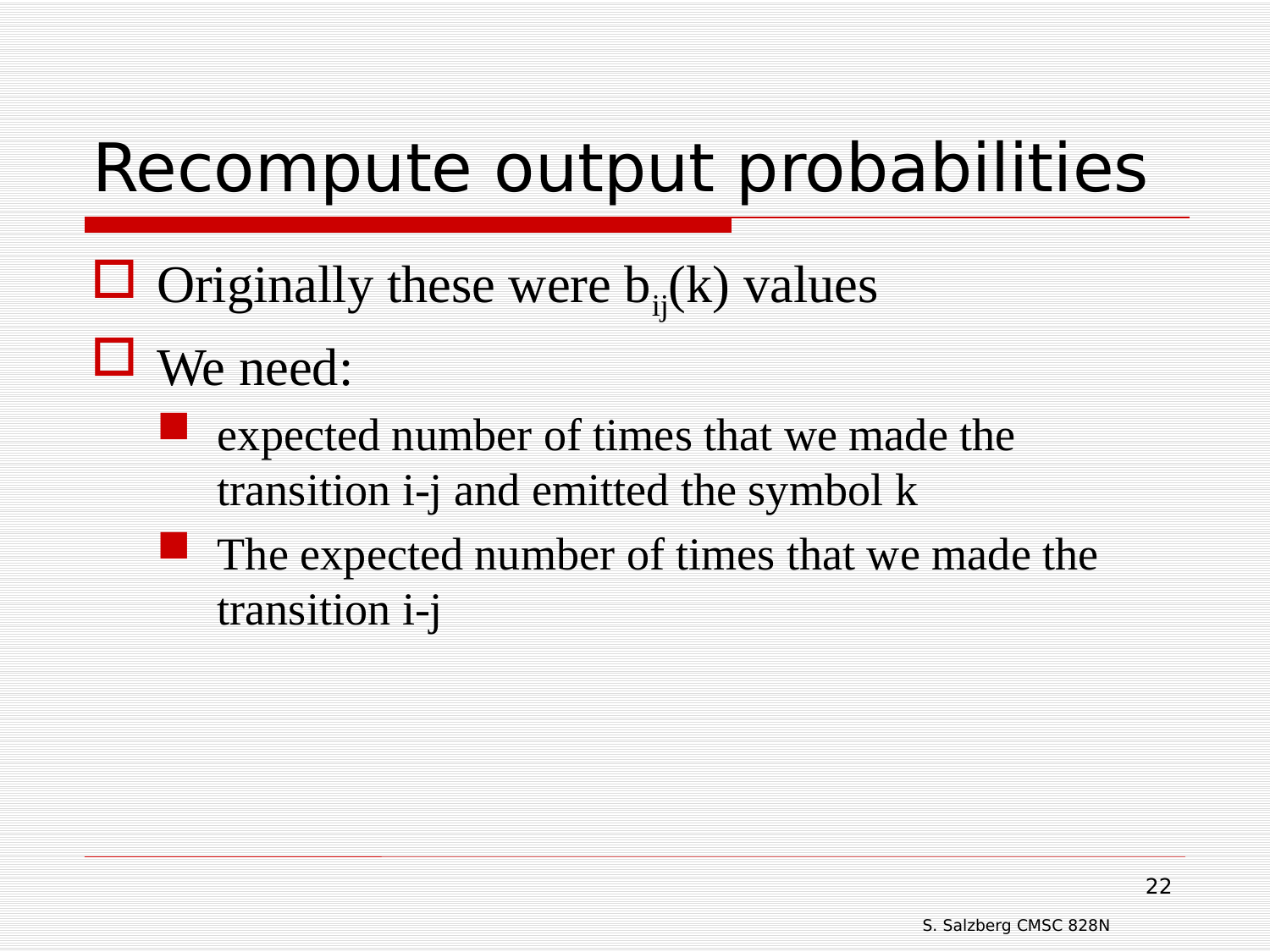

# Recompute output probabilities
Originally these were bij(k) values
We need:
expected number of times that we made the transition i-j and emitted the symbol k
The expected number of times that we made the transition i-j
22